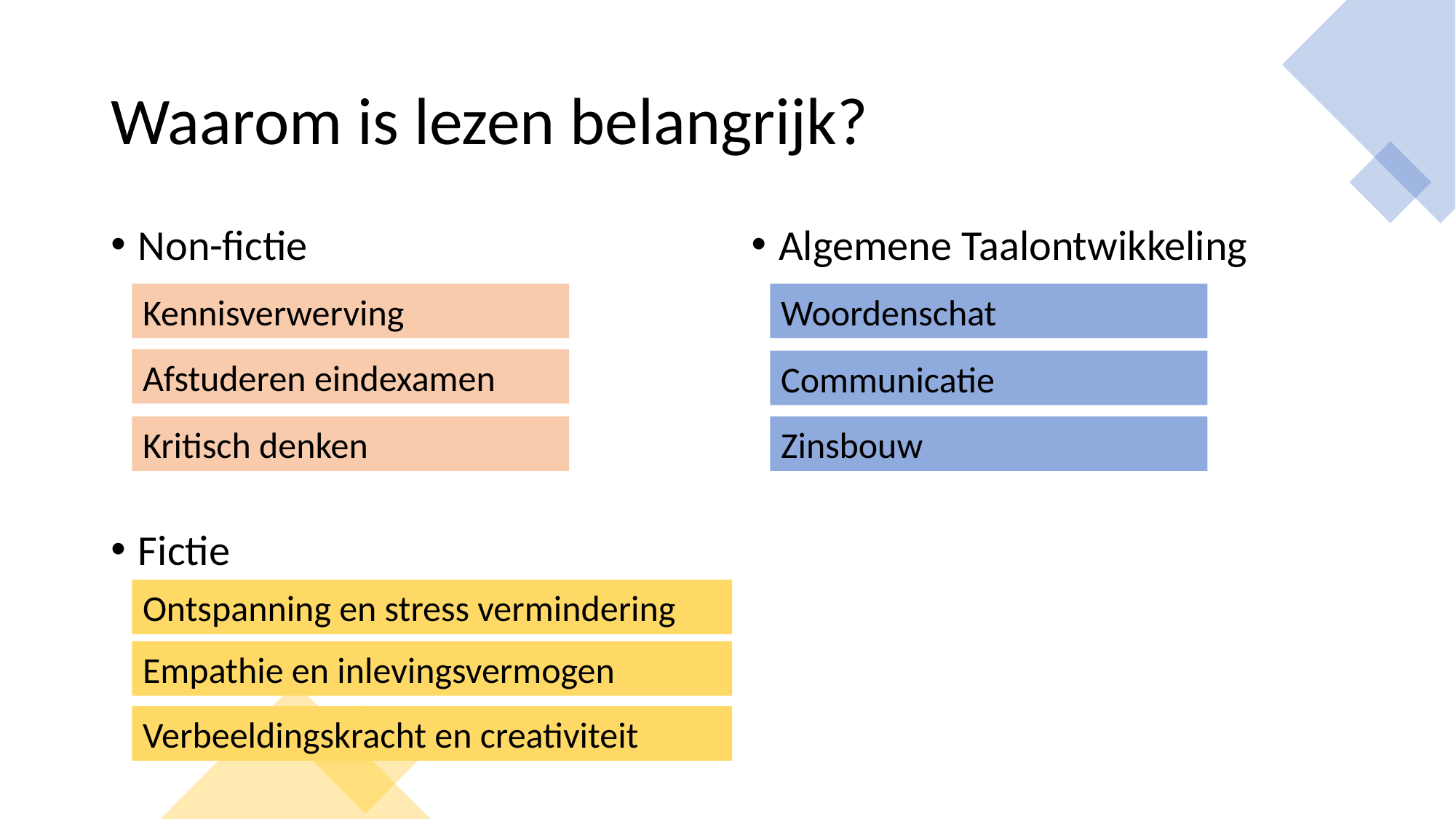

# Waarom is lezen belangrijk?
Non-fictie

Fictie
Algemene Taalontwikkeling

Woordenschat
Kennisverwerving
Afstuderen eindexamen
Communicatie
Kritisch denken
Zinsbouw
Ontspanning en stress vermindering
Empathie en inlevingsvermogen

Verbeeldingskracht en creativiteit